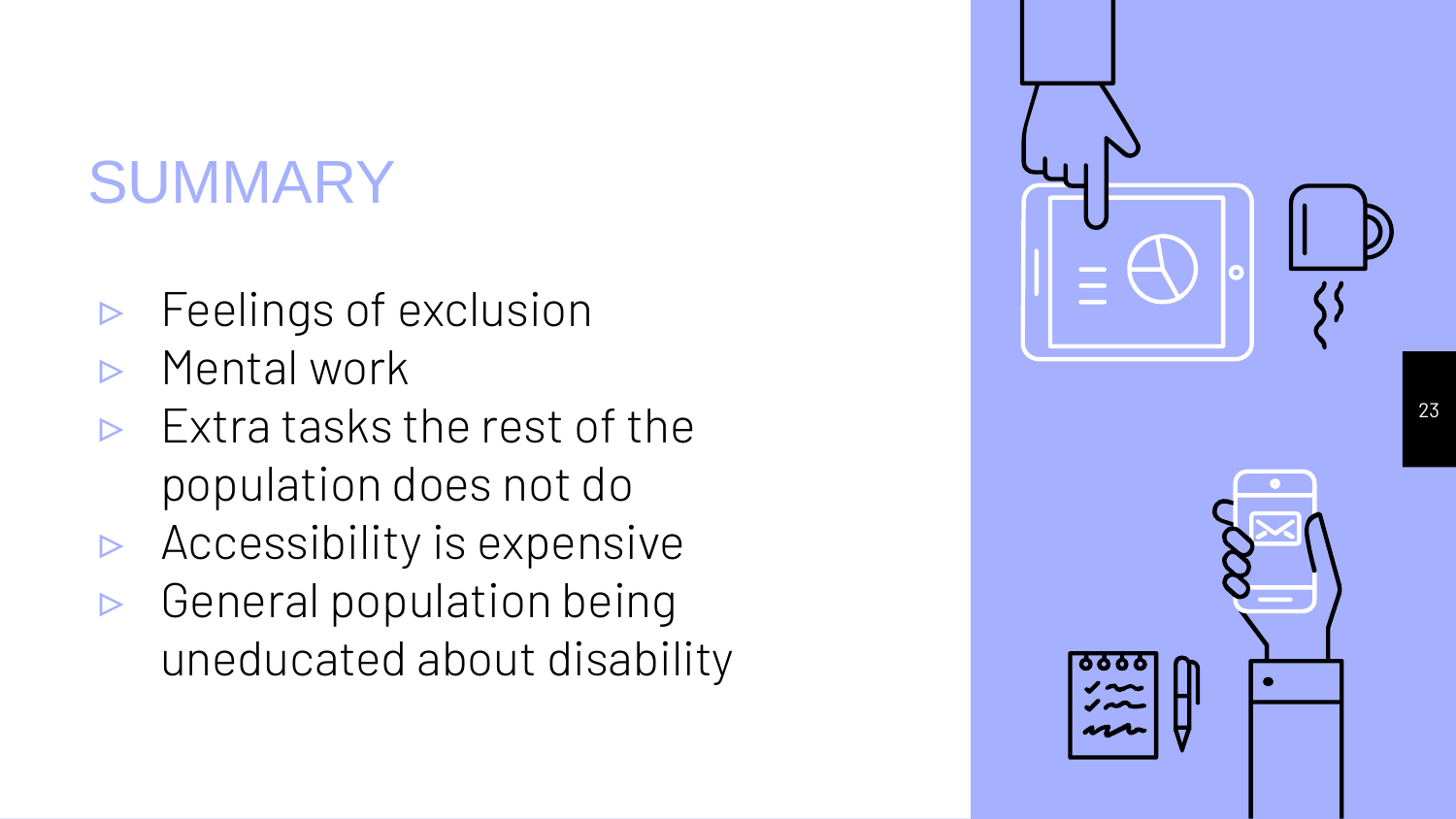

# SUMMARY
Feelings of exclusion
Mental work
Extra tasks the rest of the population does not do
Accessibility is expensive
General population being uneducated about disability

23